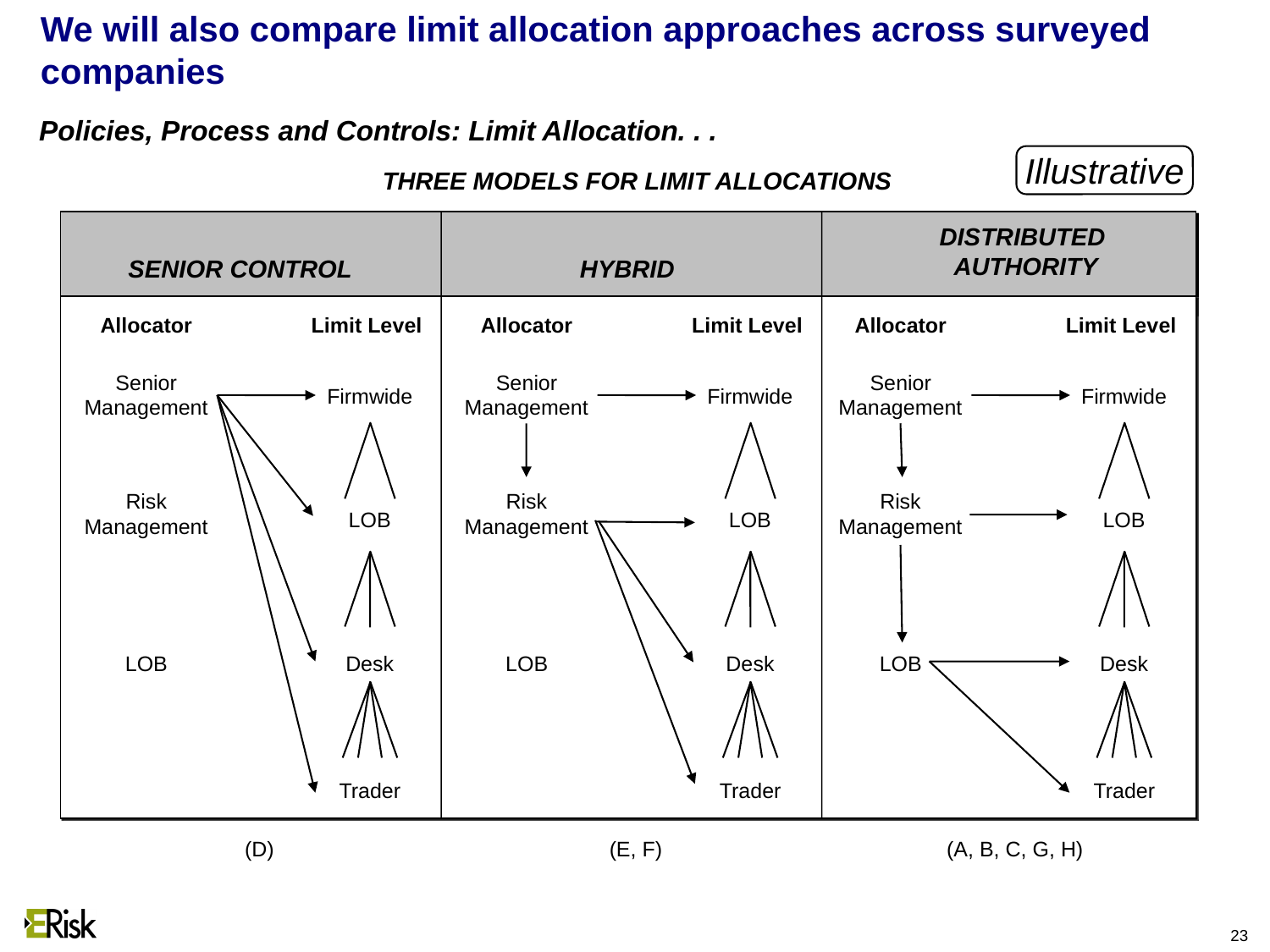

23
# We will also compare limit allocation approaches across surveyed companies
Policies, Process and Controls: Limit Allocation. . .
Illustrative
THREE MODELS FOR LIMIT ALLOCATIONS

DISTRIBUTED
AUTHORITY
SENIOR CONTROL
HYBRID

Allocator
Limit Level
Allocator
Limit Level
Allocator
Limit Level
Senior Management
Senior Management
Senior Management
Firmwide
Firmwide
Firmwide

Risk Management
Risk Management
Risk Management
LOB
LOB
LOB

LOB
Desk
LOB
Desk
LOB
Desk

Trader
Trader
Trader
(D)
(E, F)
(A, B, C, G, H)